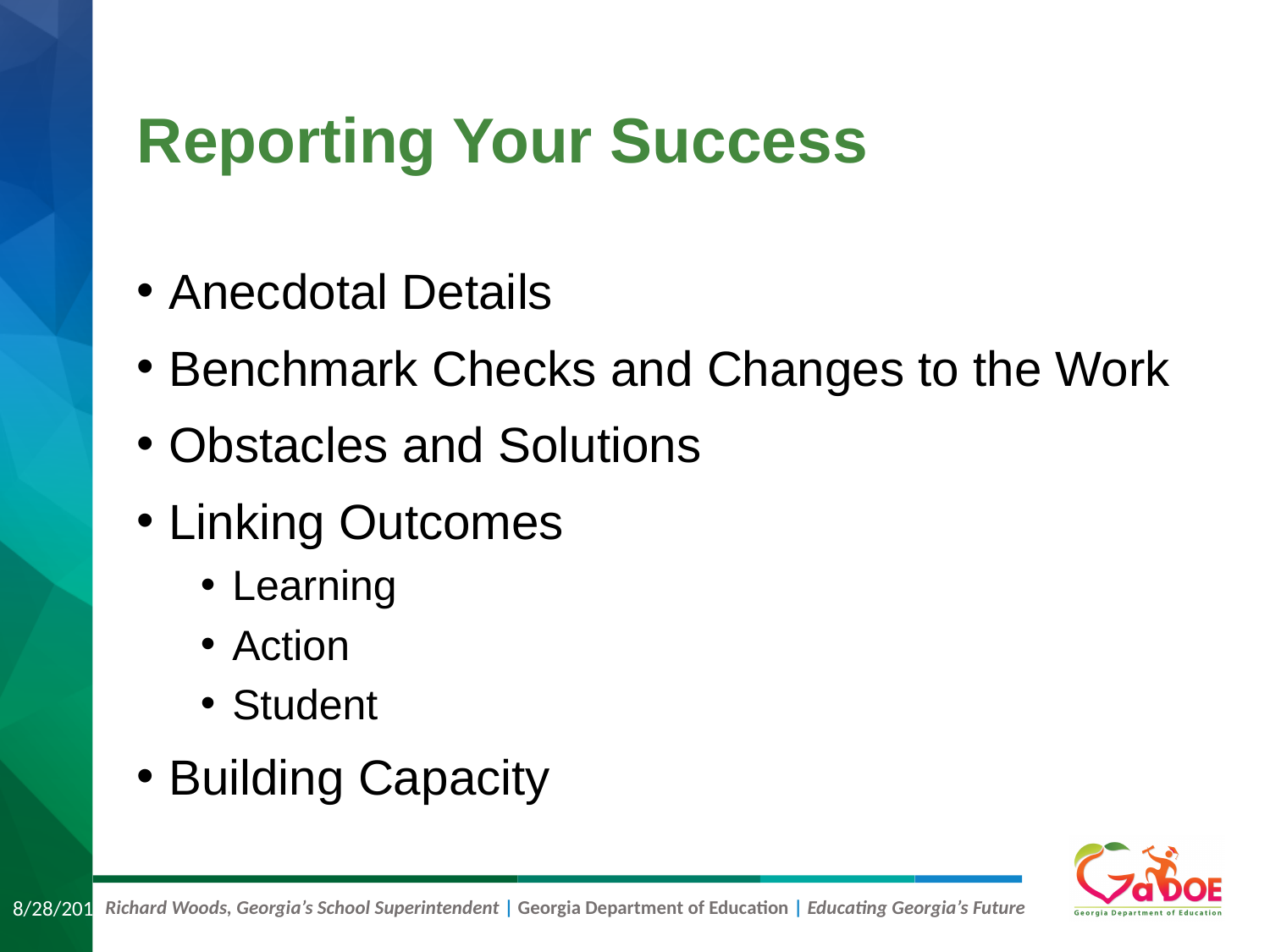

# Reporting Your Success
Anecdotal Details
Benchmark Checks and Changes to the Work
Obstacles and Solutions
Linking Outcomes
Learning
Action
Student
Building Capacity

8/28/2019
25